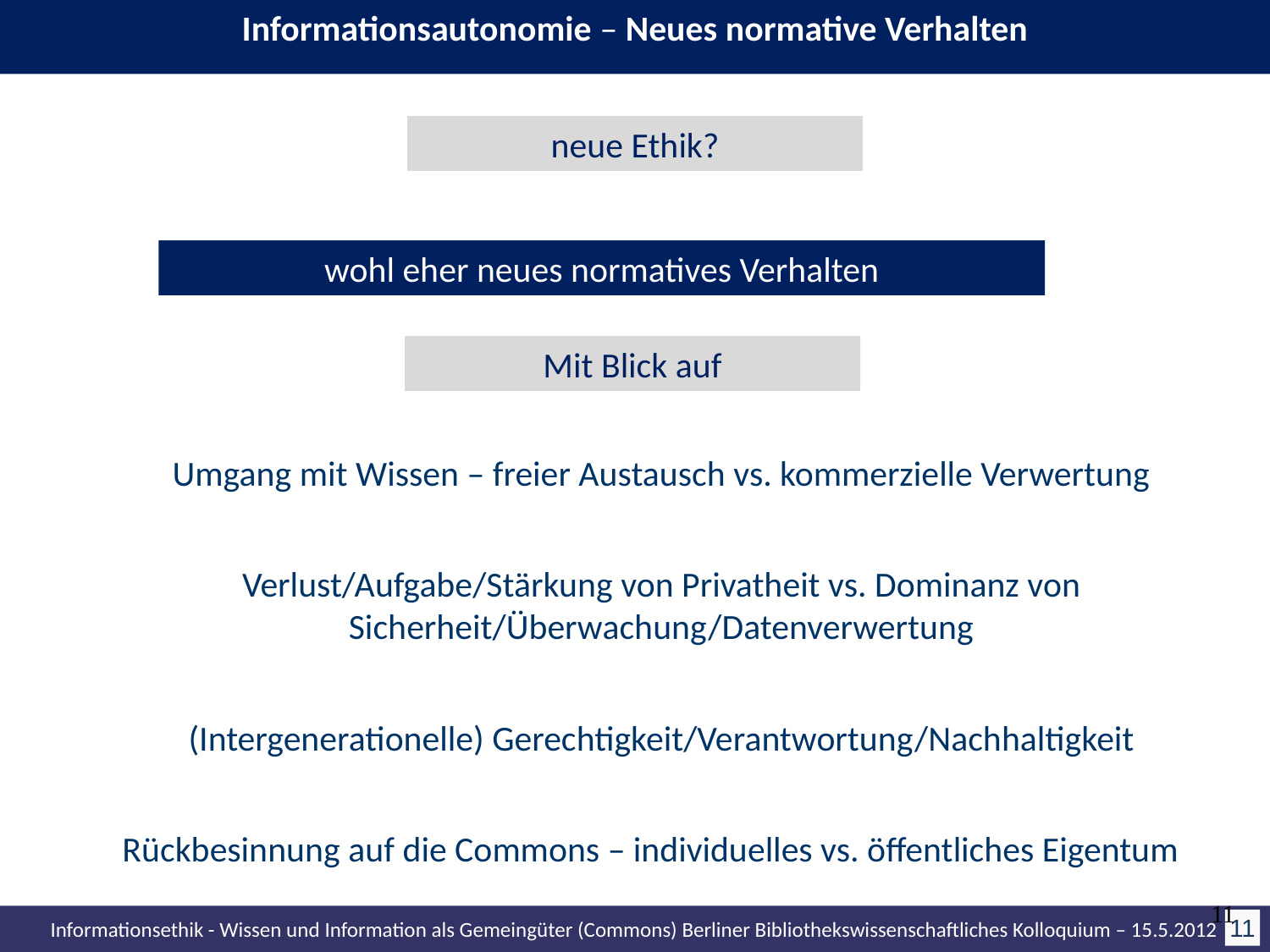

Informationsautonomie – Neues normative Verhalten

neue Ethik?
wohl eher neues normatives Verhalten
Mit Blick auf
Umgang mit Wissen – freier Austausch vs. kommerzielle Verwertung
Verlust/Aufgabe/Stärkung von Privatheit vs. Dominanz von Sicherheit/Überwachung/Datenverwertung
(Intergenerationelle) Gerechtigkeit/Verantwortung/Nachhaltigkeit
Rückbesinnung auf die Commons – individuelles vs. öffentliches Eigentum

11